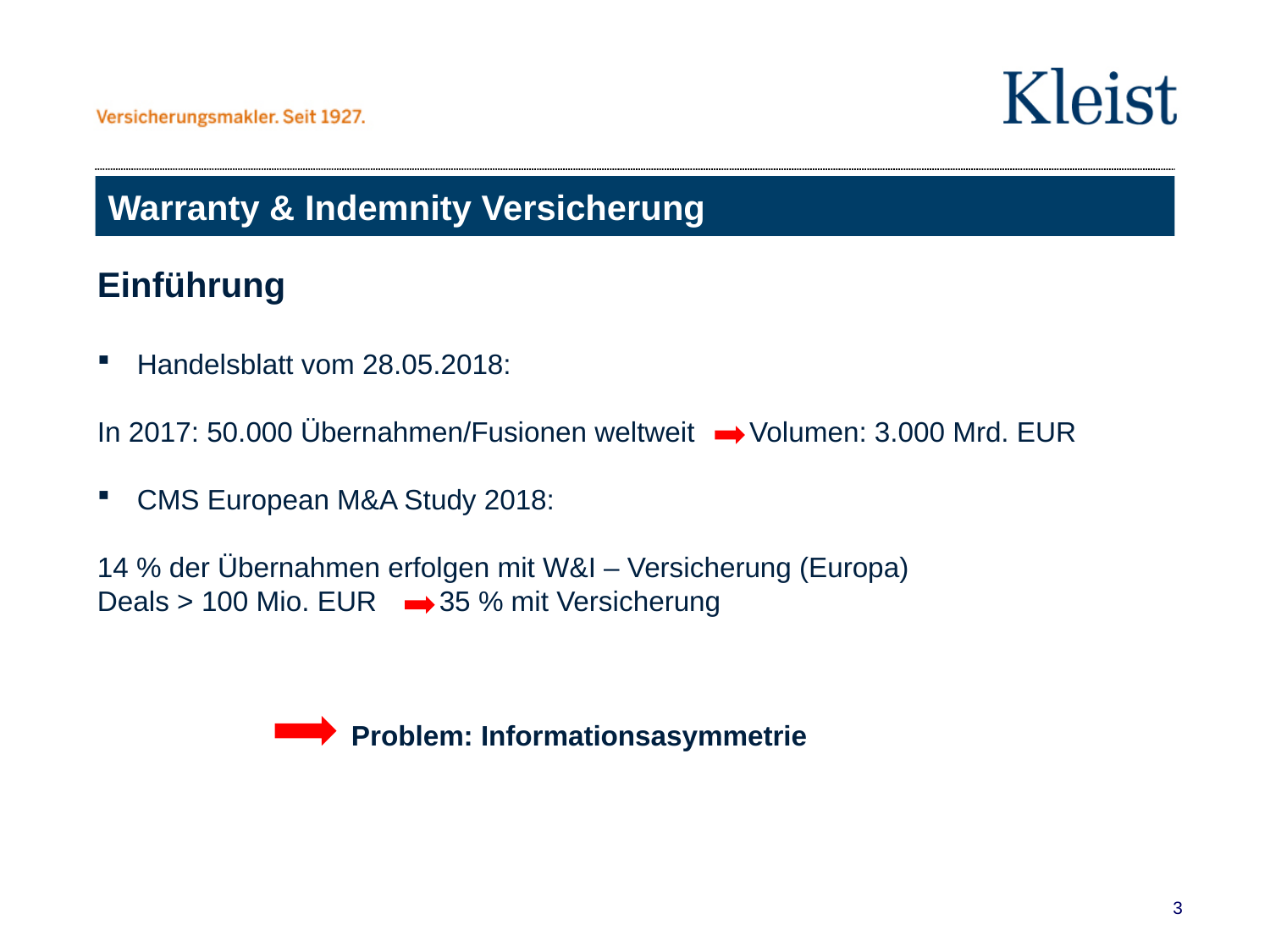

# Warranty & Indemnity Versicherung
Einführung

Handelsblatt vom 28.05.2018:

In 2017: 50.000 Übernahmen/Fusionen weltweit       Volumen: 3.000 Mrd. EUR

CMS European M&A Study 2018:

14 % der Übernahmen erfolgen mit W&I – Versicherung (Europa)
Deals > 100 Mio. EUR        35 % mit Versicherung

	   	Problem: Informationsasymmetrie